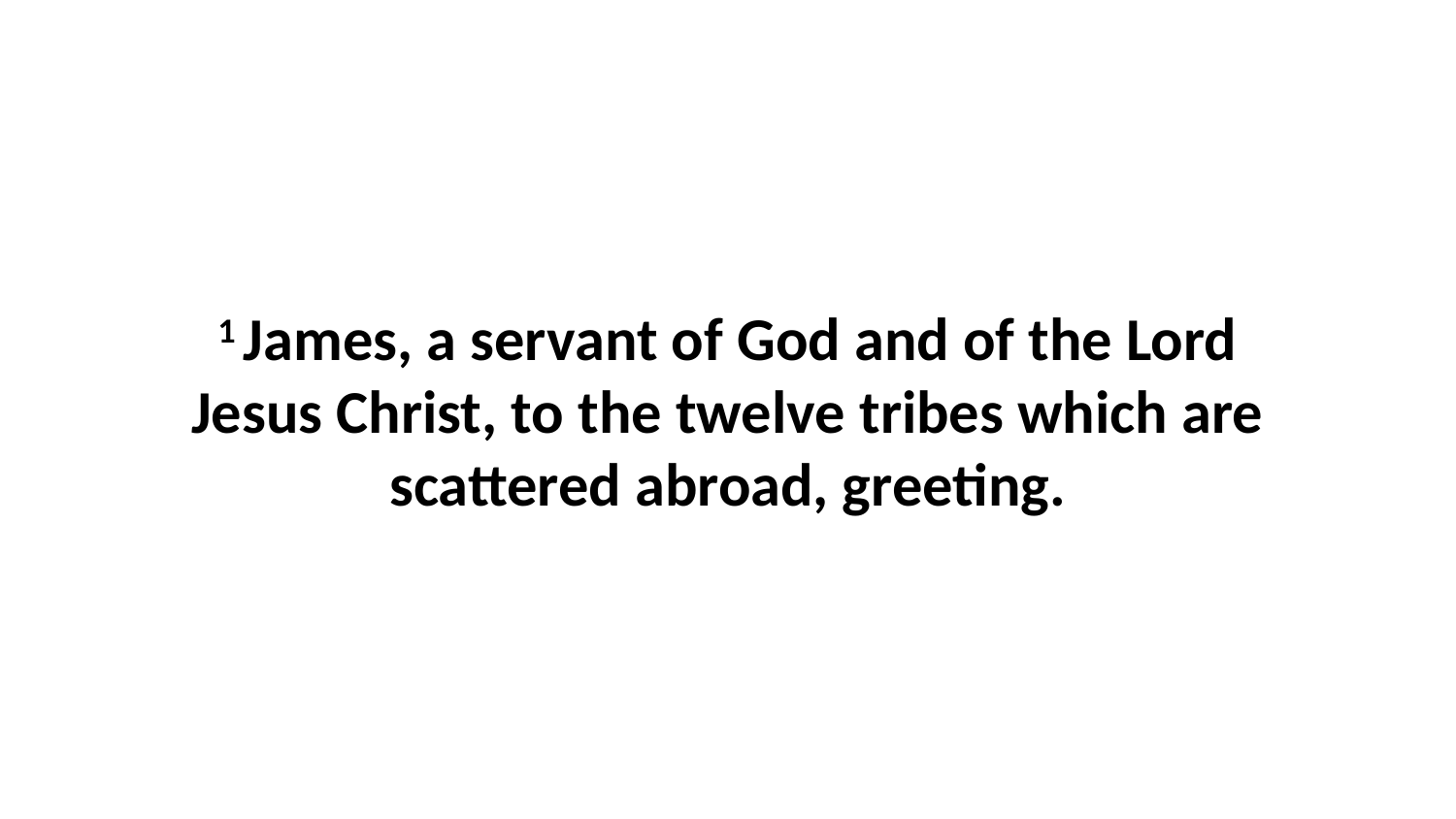

1 James, a servant of God and of the Lord Jesus Christ, to the twelve tribes which are scattered abroad, greeting.